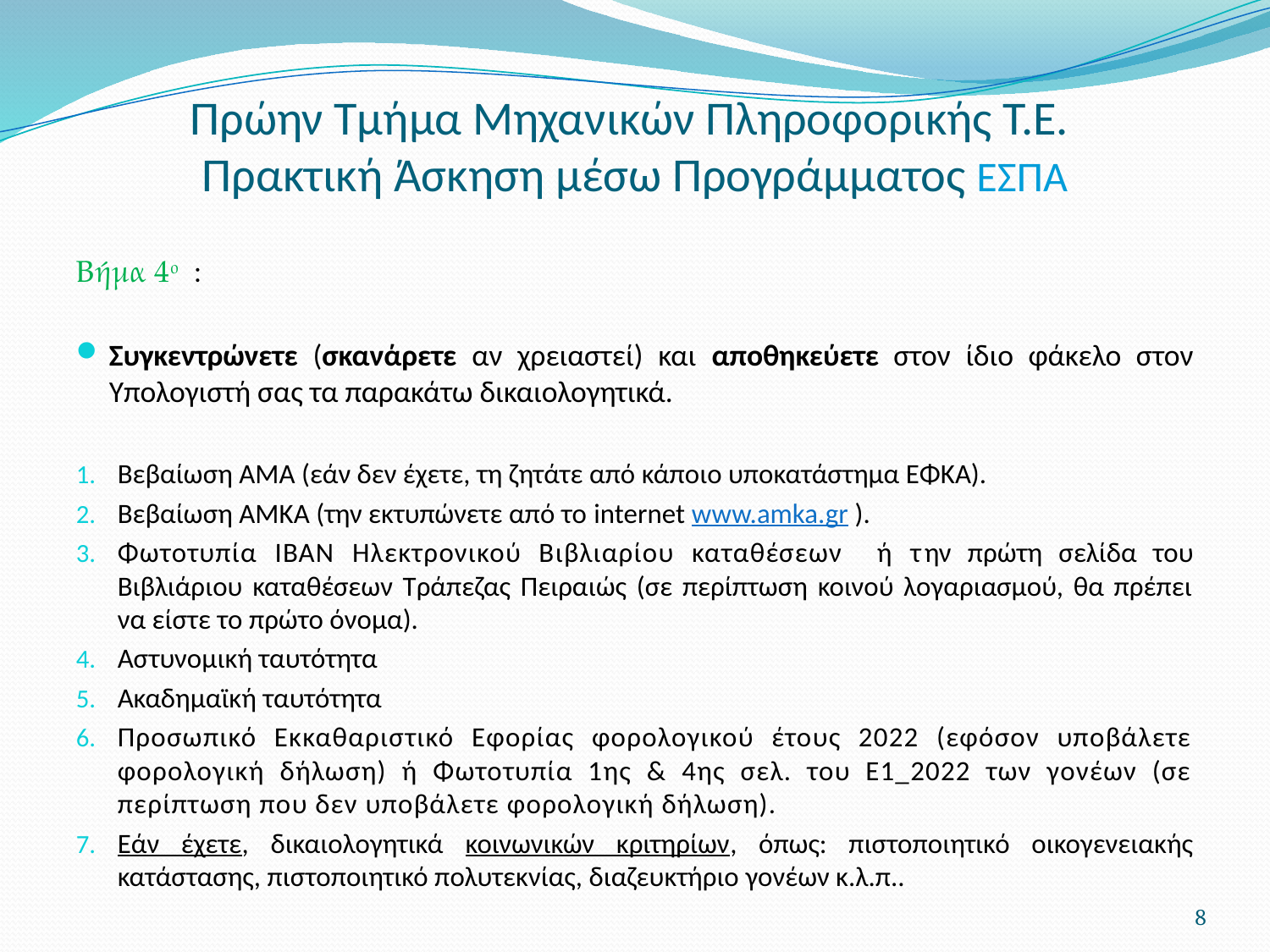

# Πρώην Τμήμα Μηχανικών Πληροφορικής Τ.Ε. Πρακτική Άσκηση μέσω Προγράμματος ΕΣΠΑ
Βήμα 4ο  :

Συγκεντρώνετε (σκανάρετε αν χρειαστεί) και αποθηκεύετε στον ίδιο φάκελο στον Υπολογιστή σας τα παρακάτω δικαιολογητικά.

Βεβαίωση ΑΜΑ (εάν δεν έχετε, τη ζητάτε από κάποιο υποκατάστημα ΕΦΚΑ).
Βεβαίωση ΑΜΚΑ (την εκτυπώνετε από το internet www.amka.gr ).
Φωτοτυπία ΙΒΑΝ Ηλεκτρονικού Βιβλιαρίου καταθέσεων  ή την πρώτη σελίδα του Βιβλιάριου καταθέσεων Τράπεζας Πειραιώς (σε περίπτωση κοινού λογαριασμού, θα πρέπει να είστε το πρώτο όνομα).
Αστυνομική ταυτότητα
Ακαδημαϊκή ταυτότητα
Προσωπικό Εκκαθαριστικό Εφορίας φορολογικού έτους 2022 (εφόσον υποβάλετε φορολογική δήλωση) ή Φωτοτυπία 1ης & 4ης σελ. του Ε1_2022 των γονέων (σε περίπτωση που δεν υποβάλετε φορολογική δήλωση).
Εάν έχετε, δικαιολογητικά κοινωνικών κριτηρίων, όπως: πιστοποιητικό οικογενειακής κατάστασης, πιστοποιητικό πολυτεκνίας, διαζευκτήριο γονέων κ.λ.π..

8